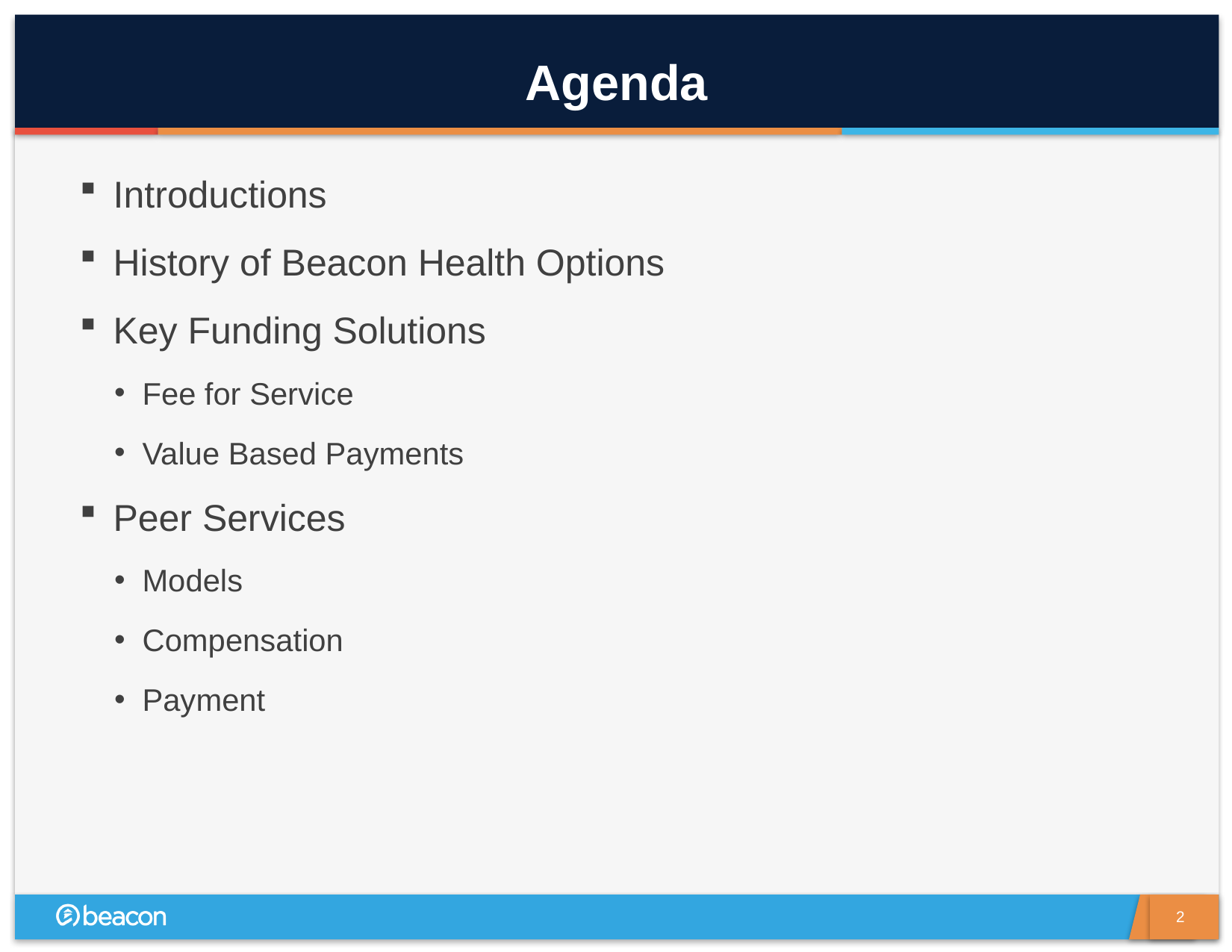

# Agenda
Introductions
History of Beacon Health Options
Key Funding Solutions
Fee for Service
Value Based Payments
Peer Services
Models
Compensation
Payment
2